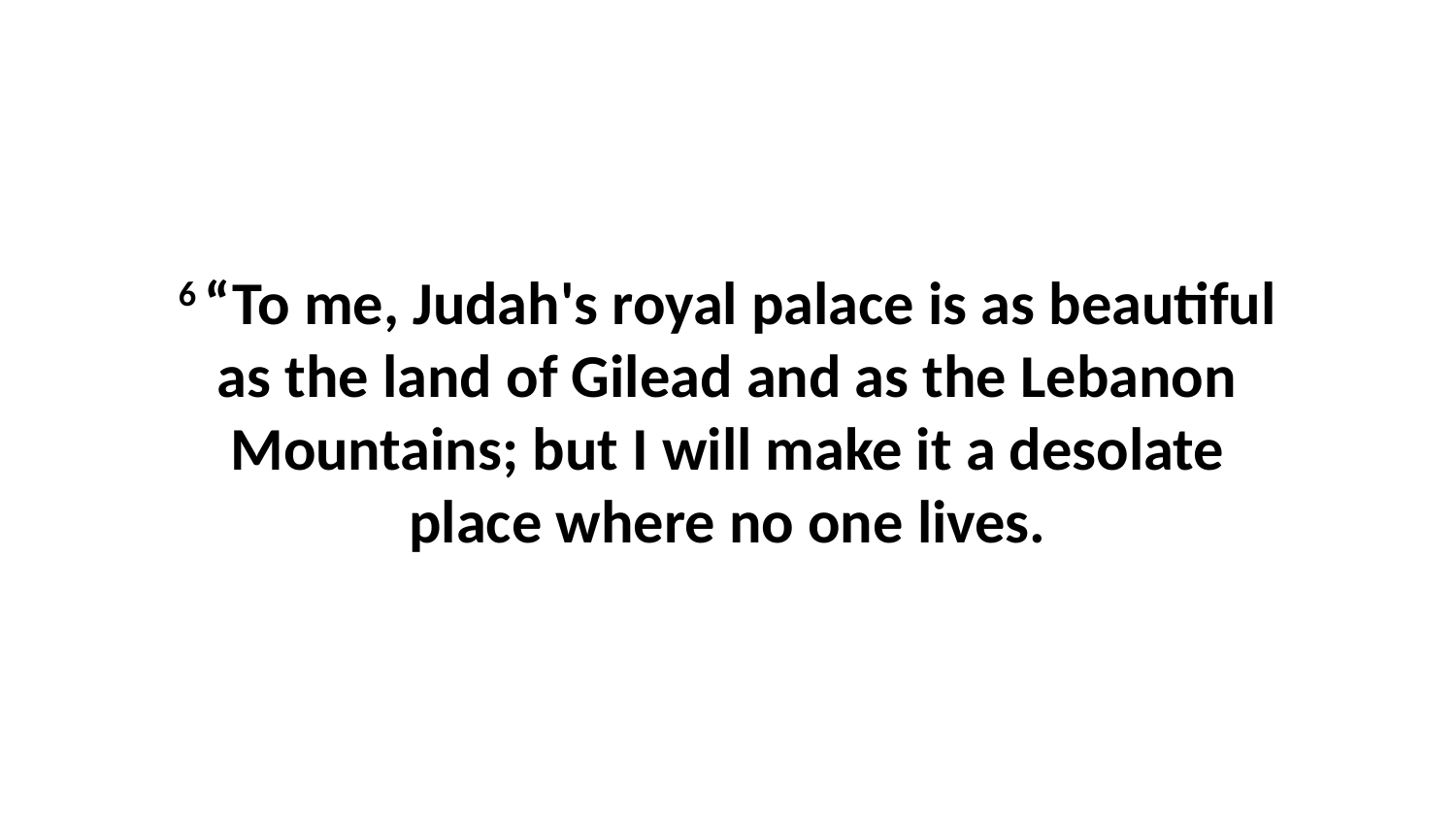

6 “To me, Judah's royal palace is as beautiful as the land of Gilead and as the Lebanon Mountains; but I will make it a desolate place where no one lives.